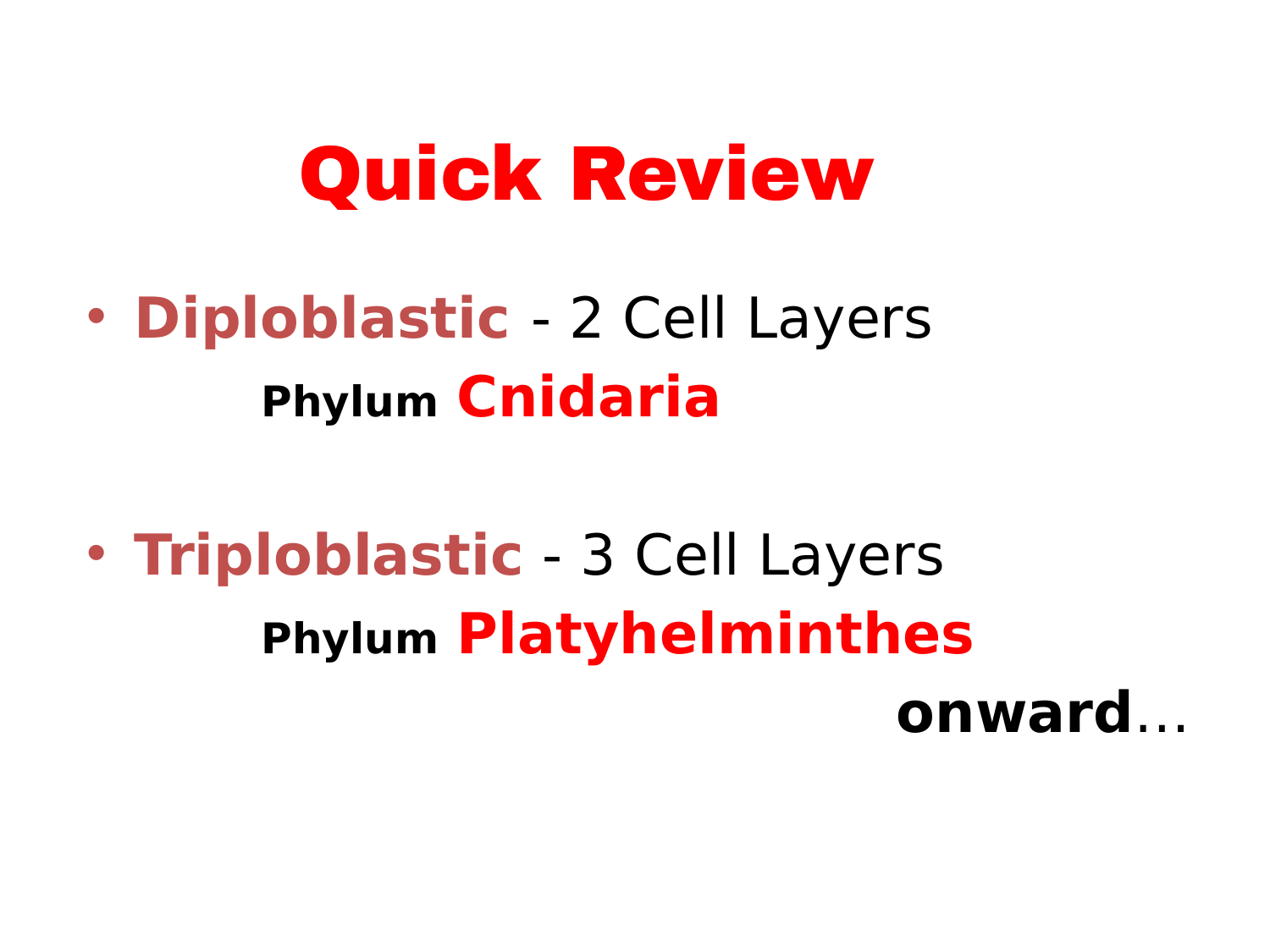

#
Quick Review
Diploblastic - 2 Cell Layers
	   	Phylum Cnidaria

Triploblastic - 3 Cell Layers
	 	Phylum Platyhelminthes
							onward…